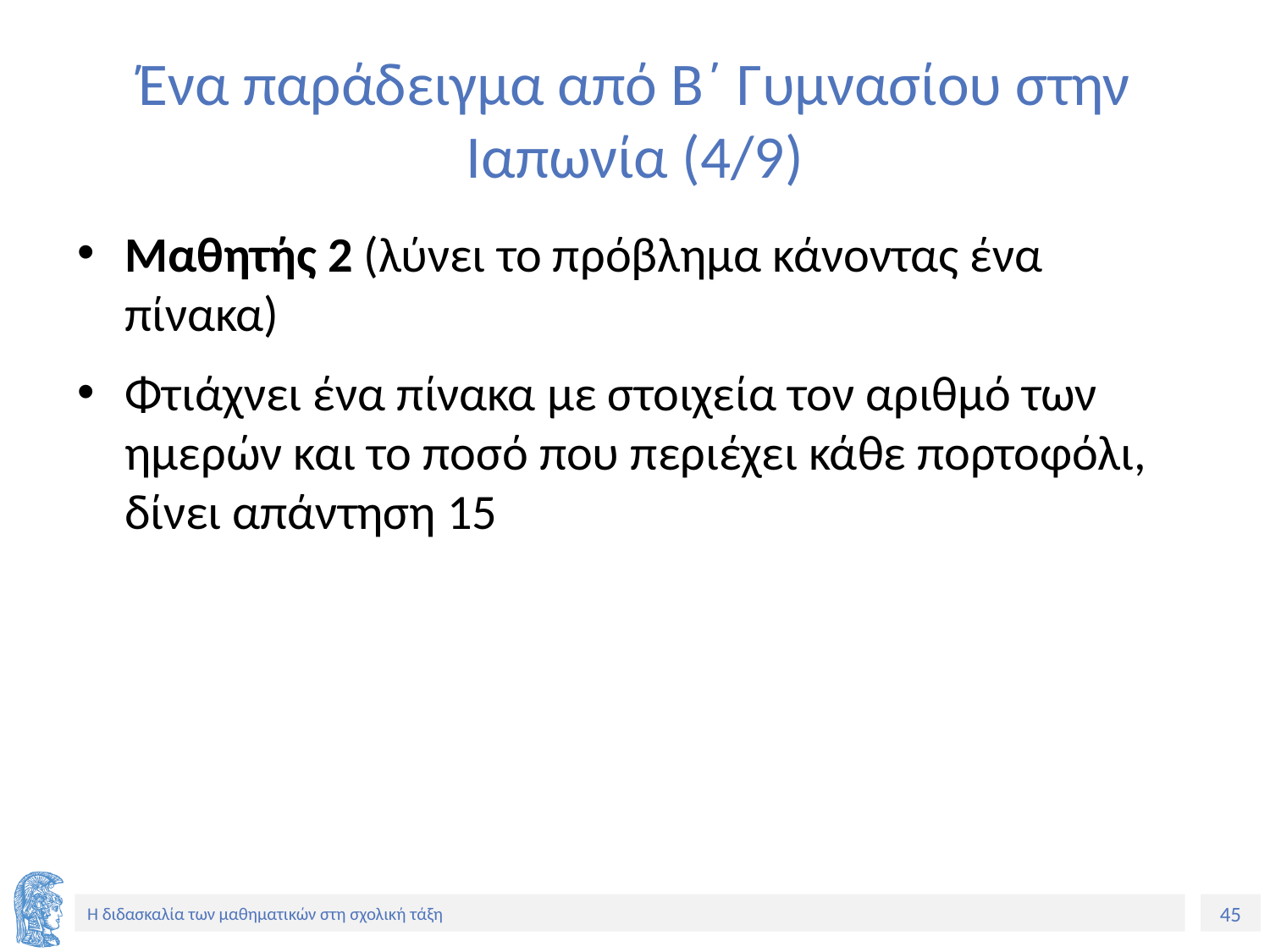

# Ένα παράδειγμα από Β΄ Γυμνασίου στην Ιαπωνία (4/9)
Μαθητής 2 (λύνει το πρόβλημα κάνοντας ένα πίνακα)
Φτιάχνει ένα πίνακα με στοιχεία τον αριθμό των ημερών και το ποσό που περιέχει κάθε πορτοφόλι, δίνει απάντηση 15